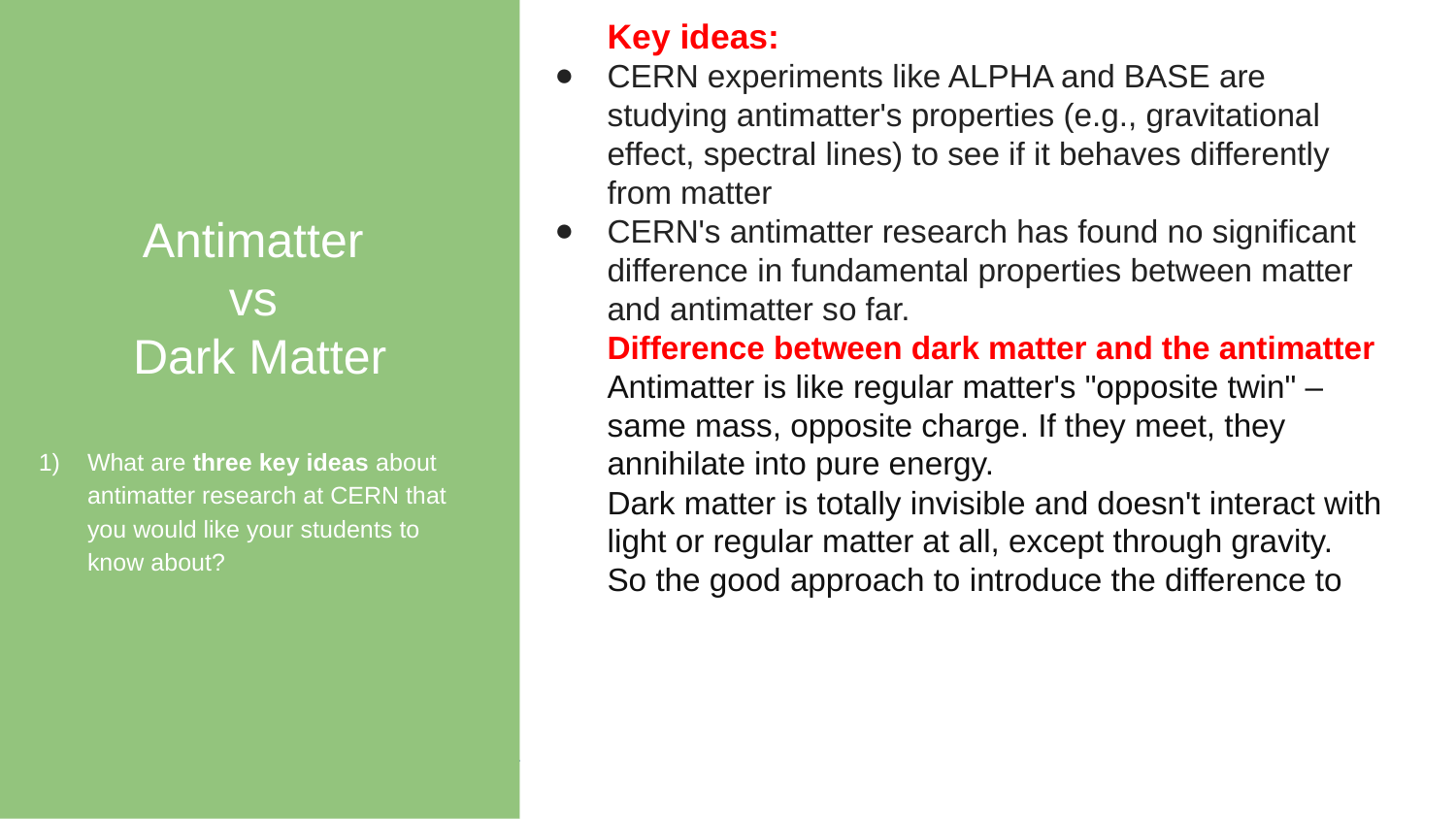

Antimatter
vs
Dark Matter

What are three key ideas about antimatter research at CERN that you would like your students to know about?

Key ideas:
CERN experiments like ALPHA and BASE are studying antimatter's properties (e.g., gravitational effect, spectral lines) to see if it behaves differently from matter
CERN's antimatter research has found no significant difference in fundamental properties between matter and antimatter so far.
Difference between dark matter and the antimatter
Antimatter is like regular matter's "opposite twin" – same mass, opposite charge. If they meet, they annihilate into pure energy.
Dark matter is totally invisible and doesn't interact with light or regular matter at all, except through gravity.
So the good approach to introduce the difference to